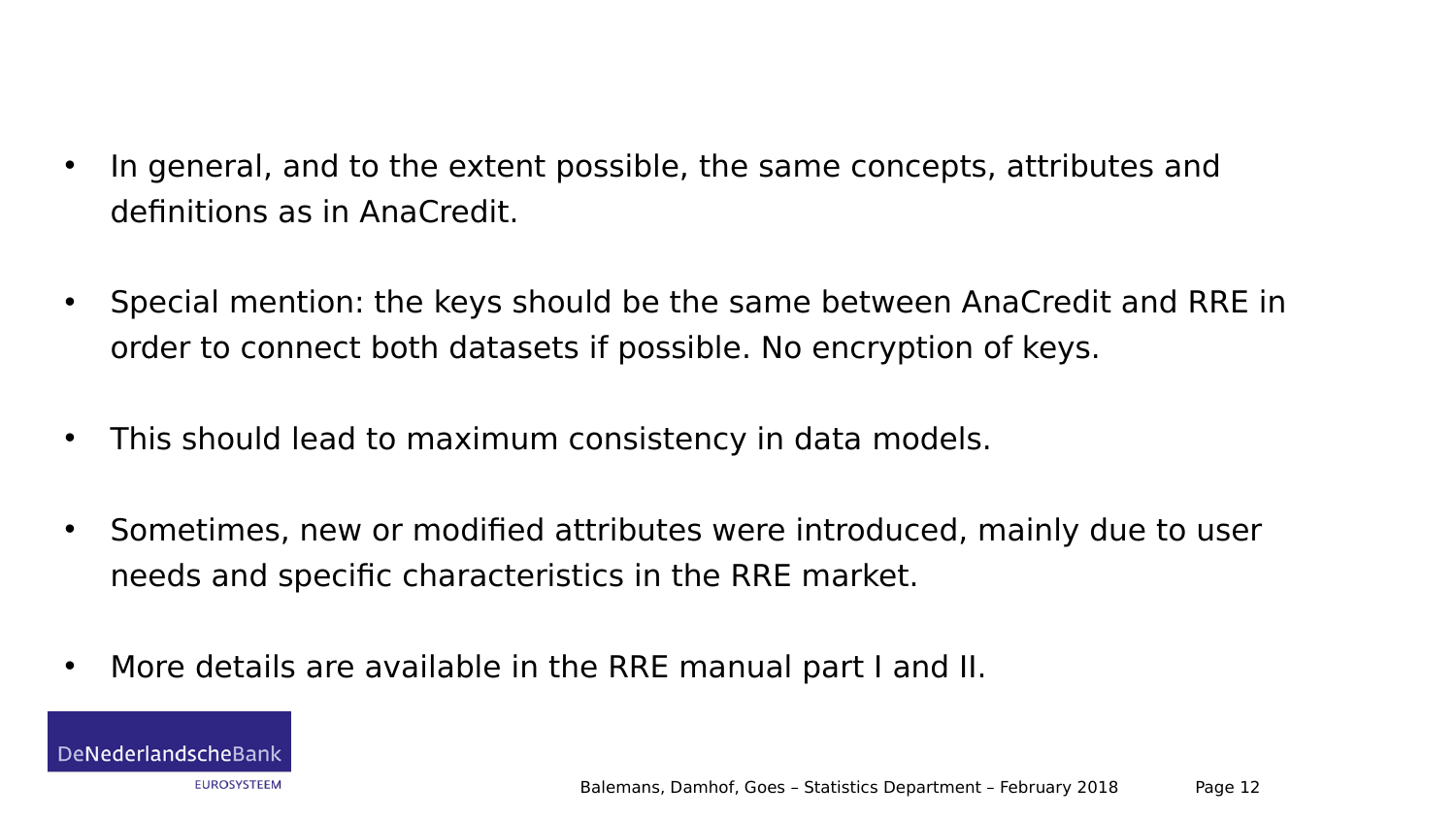

# Overriding principle
In general, and to the extent possible, the same concepts, attributes and definitions as in AnaCredit.

Special mention: the keys should be the same between AnaCredit and RRE in order to connect both datasets if possible. No encryption of keys.

This should lead to maximum consistency in data models.

Sometimes, new or modified attributes were introduced, mainly due to user needs and specific characteristics in the RRE market.

More details are available in the RRE manual part I and II.

Balemans, Damhof, Goes – Statistics Department – February 2018
Page 12